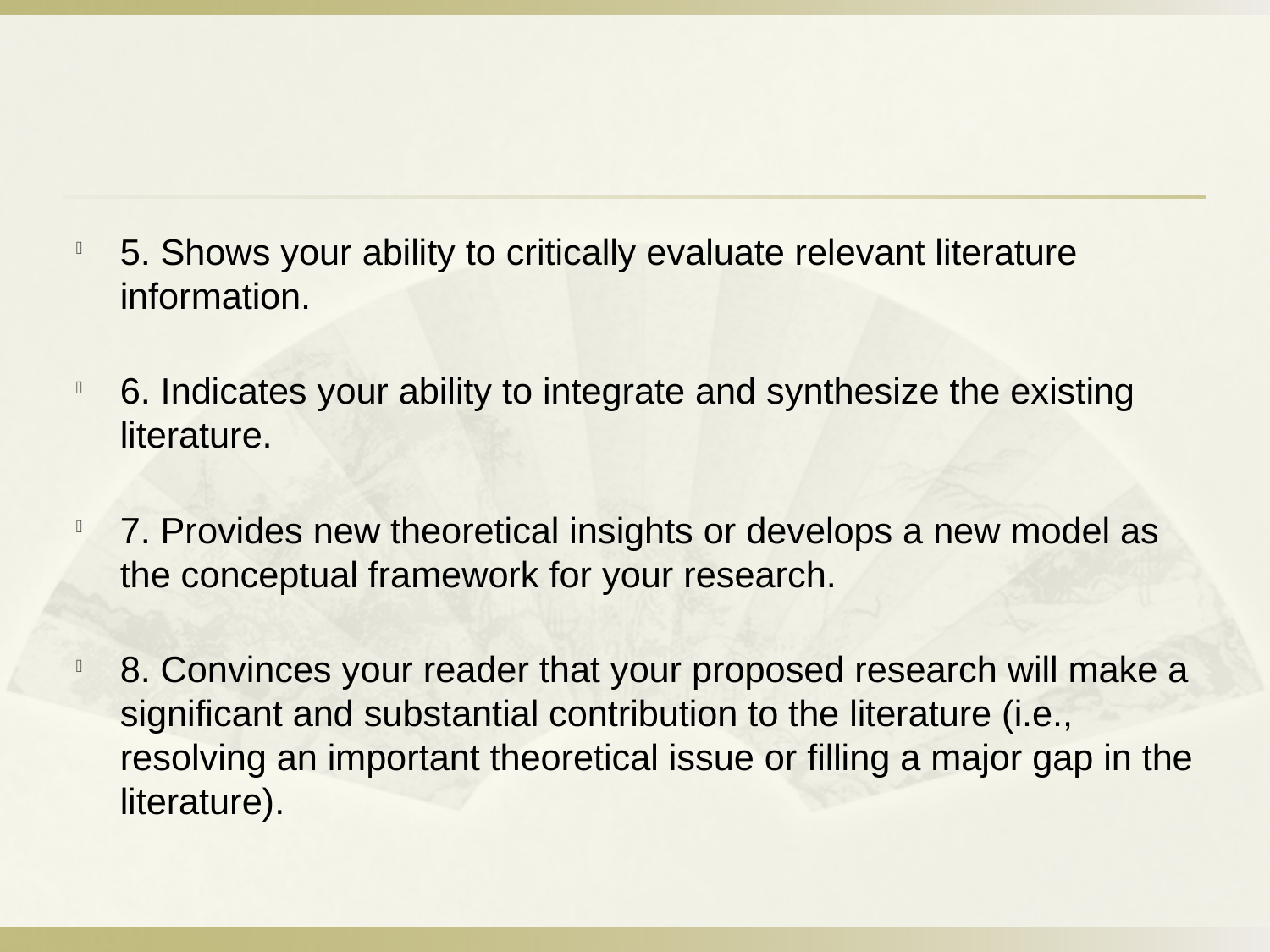

#
5. Shows your ability to critically evaluate relevant literature information.
6. Indicates your ability to integrate and synthesize the existing literature.
7. Provides new theoretical insights or develops a new model as the conceptual framework for your research.
8. Convinces your reader that your proposed research will make a significant and substantial contribution to the literature (i.e., resolving an important theoretical issue or filling a major gap in the literature).